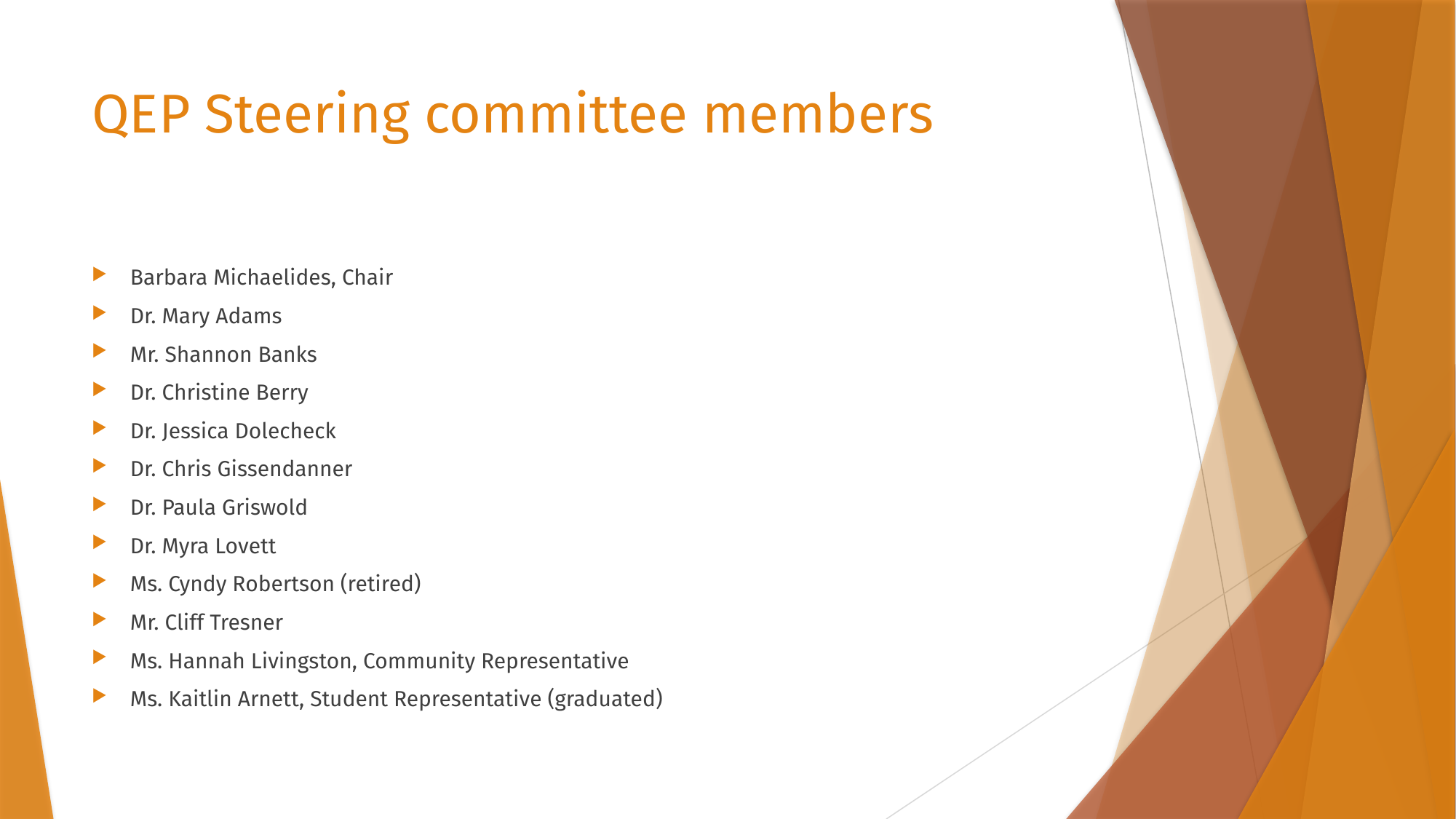

# QEP Steering committee members
Barbara Michaelides, Chair
Dr. Mary Adams
Mr. Shannon Banks
Dr. Christine Berry
Dr. Jessica Dolecheck
Dr. Chris Gissendanner
Dr. Paula Griswold
Dr. Myra Lovett
Ms. Cyndy Robertson (retired)
Mr. Cliff Tresner
Ms. Hannah Livingston, Community Representative
Ms. Kaitlin Arnett, Student Representative (graduated)